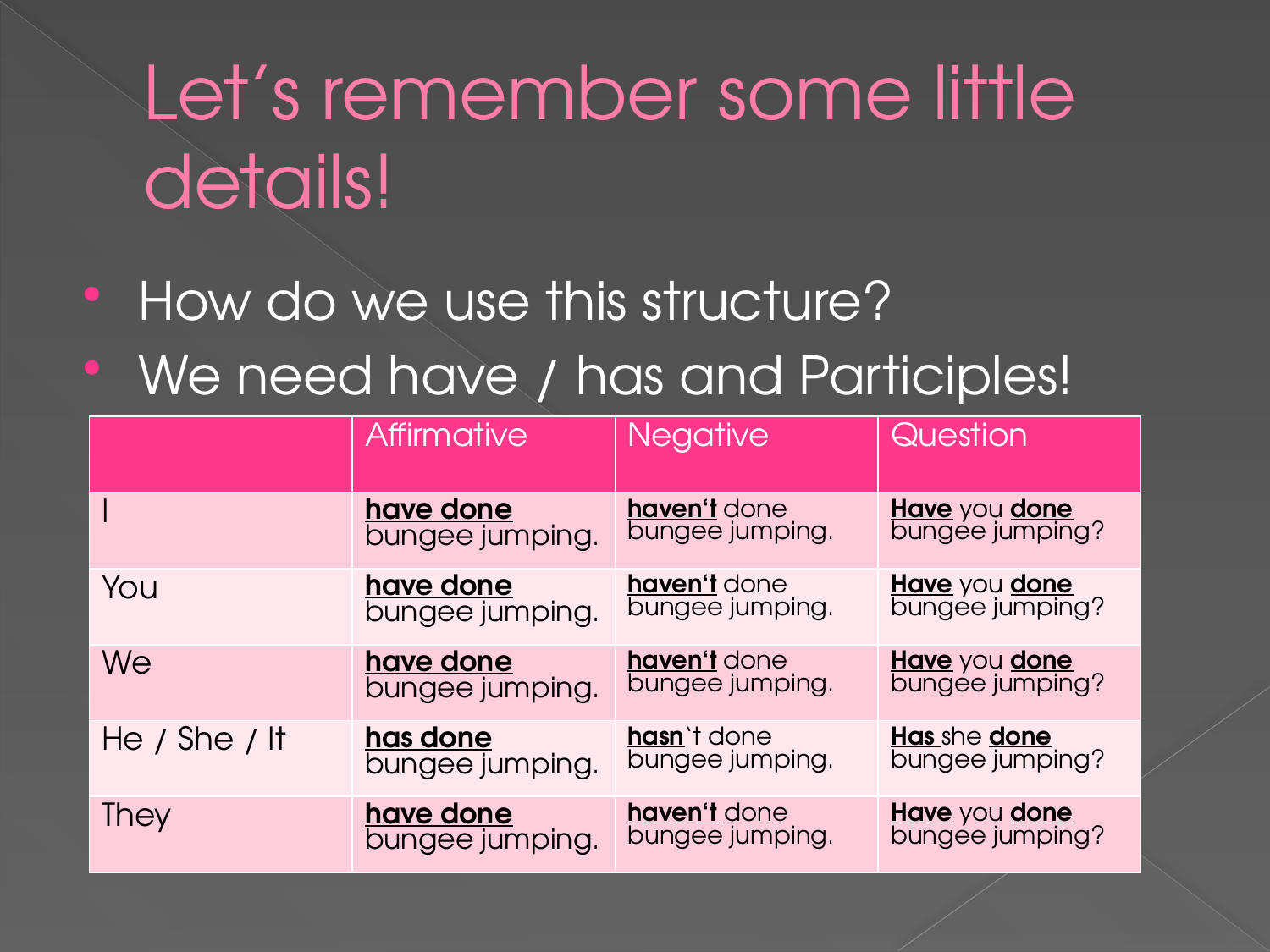

# Let’s remember some little details!
How do we use this structure?
We need have / has and Participles!
|  | Affirmative | Negative | Question |
| --- | --- | --- | --- |
| I | have done bungee jumping. | haven‘t done bungee jumping. | Have you done bungee jumping? |
| You | have done bungee jumping. | haven‘t done bungee jumping. | Have you done bungee jumping? |
| We | have done bungee jumping. | haven‘t done bungee jumping. | Have you done bungee jumping? |
| He / She / It | has done bungee jumping. | hasn‘t done bungee jumping. | Has she done bungee jumping? |
| They | have done bungee jumping. | haven‘t done bungee jumping. | Have you done bungee jumping? |